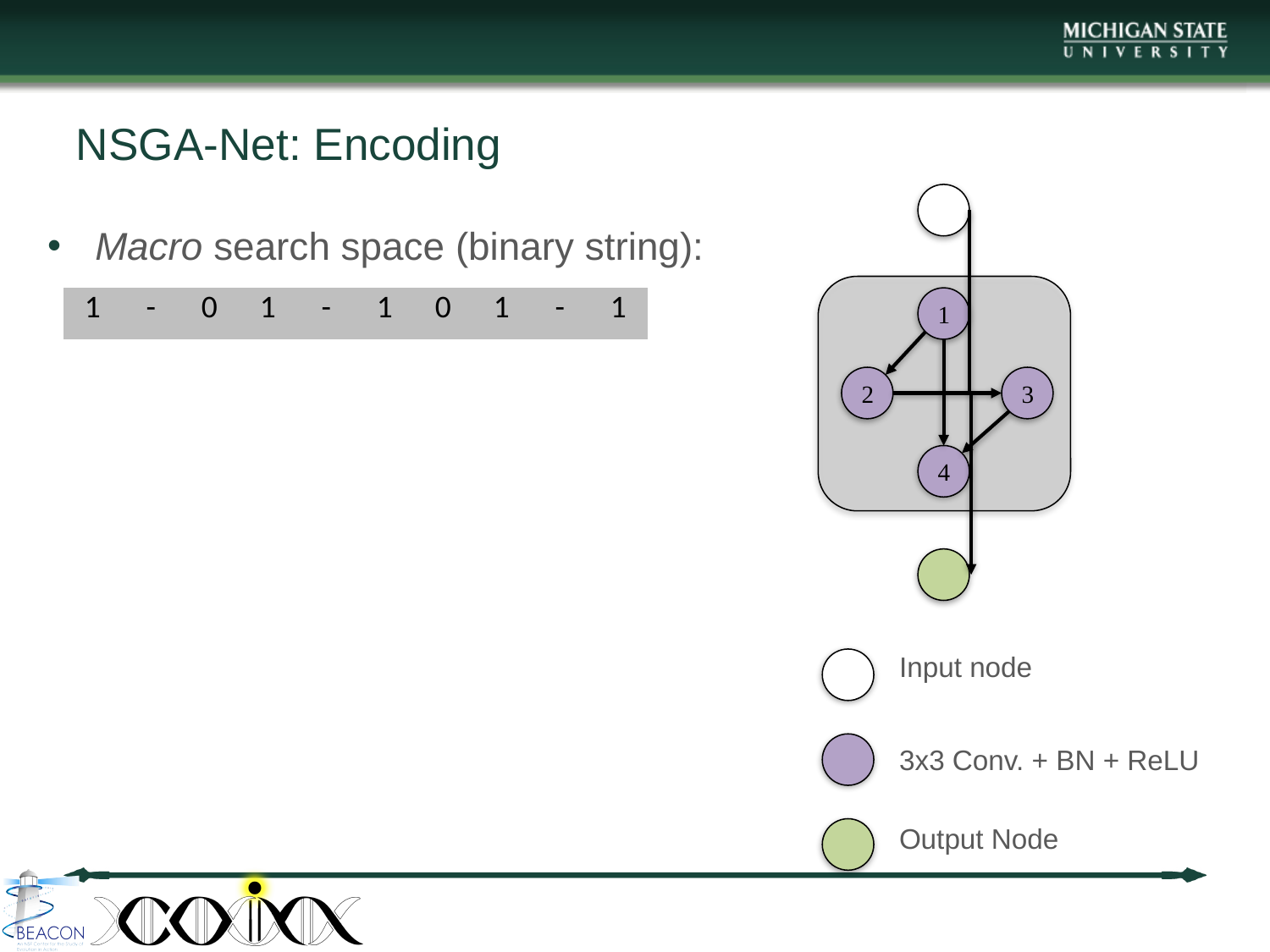

# NSGA-Net: Encoding

Macro search space (binary string):

| 1 | - | 0 | 1 | - | 1 | 0 | 1 | - | 1 |
| --- | --- | --- | --- | --- | --- | --- | --- | --- | --- |
1
2
3
4

Input node

3x3 Conv. + BN + ReLU

Output Node